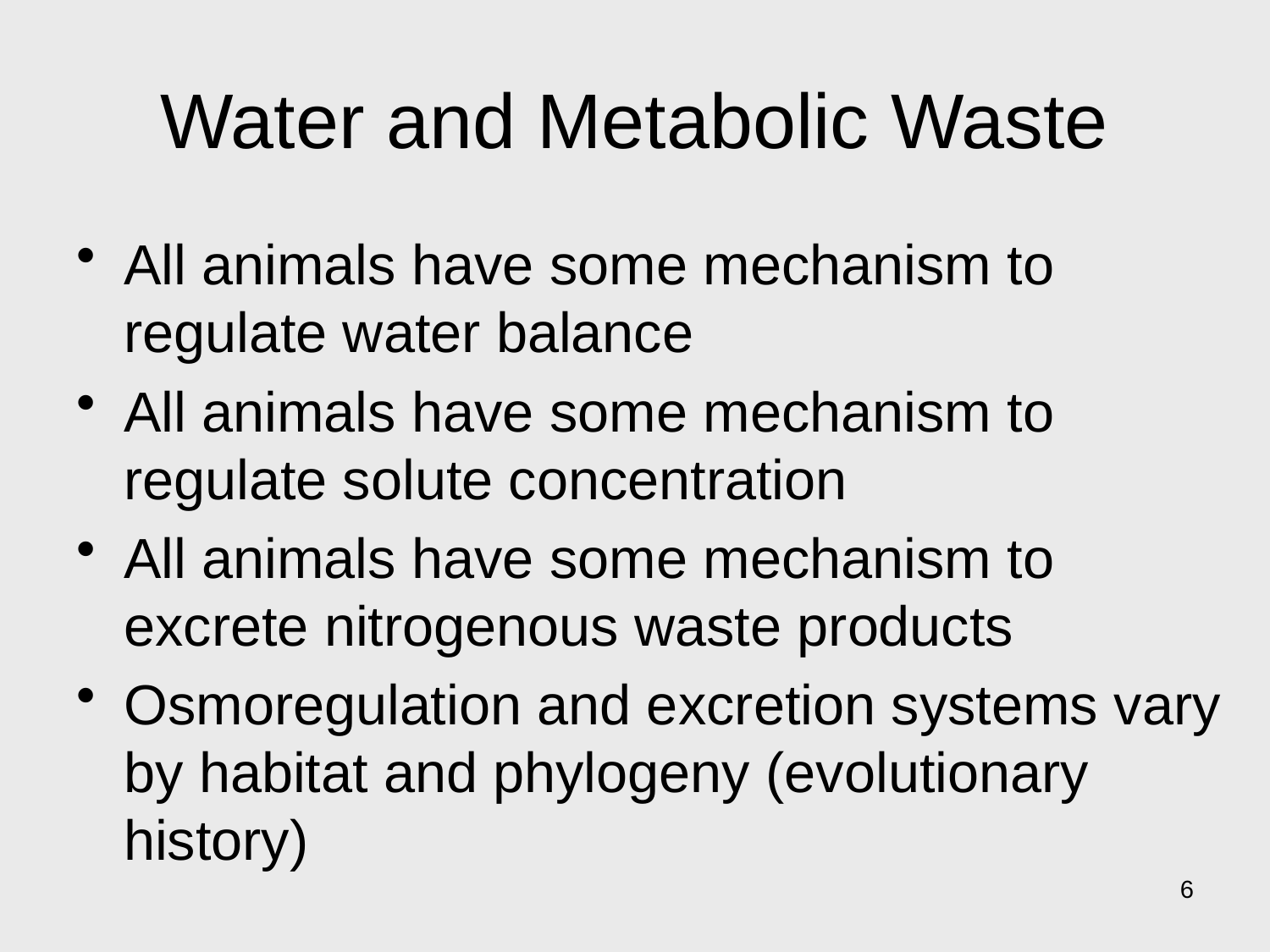

# Water and Metabolic Waste
All animals have some mechanism to regulate water balance
All animals have some mechanism to regulate solute concentration
All animals have some mechanism to excrete nitrogenous waste products
Osmoregulation and excretion systems vary by habitat and phylogeny (evolutionary history)
6